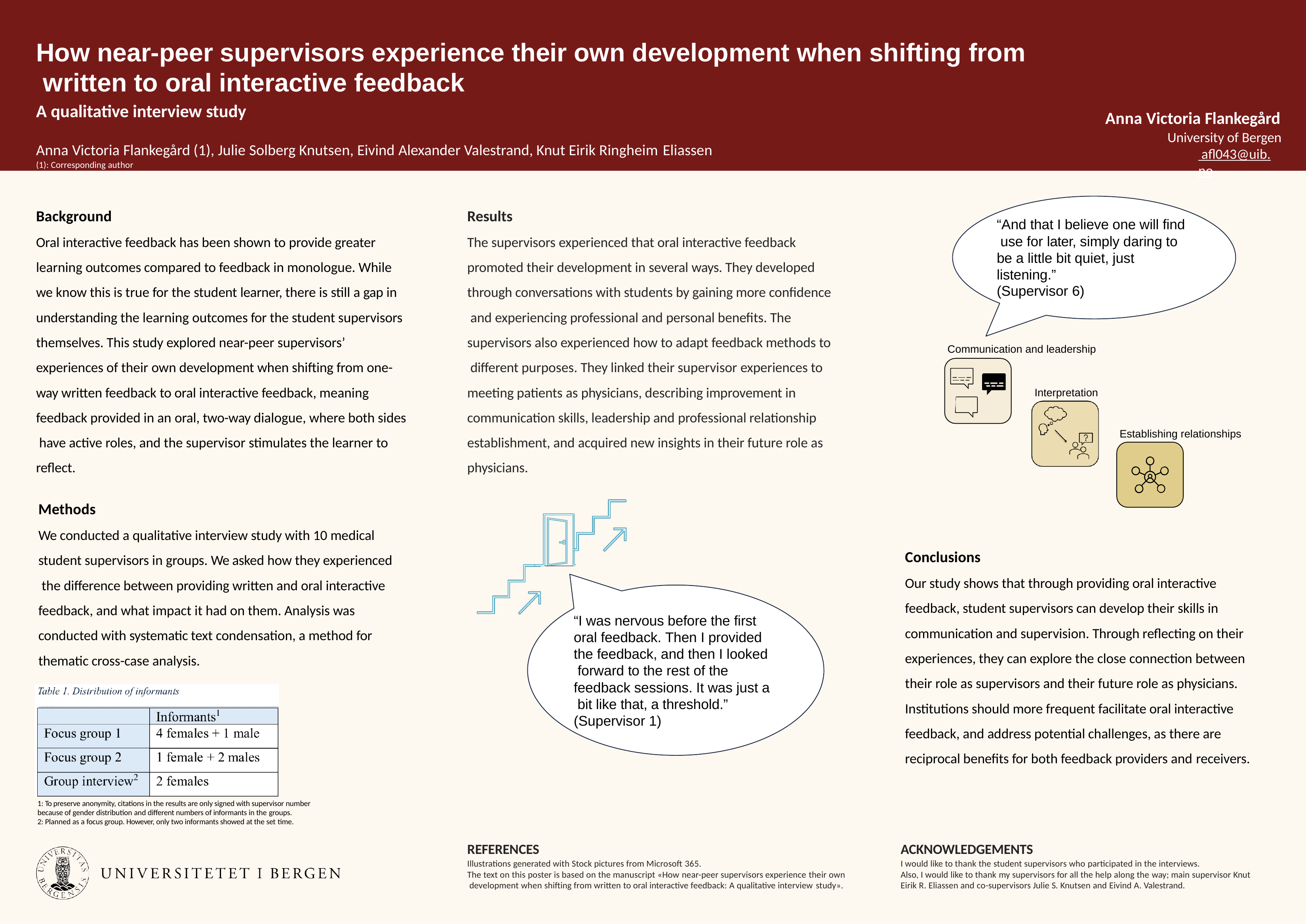

# How near-peer supervisors experience their own development when shifting from  written to oral interactive feedback
A qualitative interview study
Anna Victoria Flankegård
University of Bergen  afl043@uib.no
Anna Victoria Flankegård (1), Julie Solberg Knutsen, Eivind Alexander Valestrand, Knut Eirik Ringheim Eliassen
(1): Corresponding author
Background
Oral interactive feedback has been shown to provide greater  learning outcomes compared to feedback in monologue. While  we know this is true for the student learner, there is still a gap in  understanding the learning outcomes for the student supervisors  themselves. This study explored near-peer supervisors’  experiences of their own development when shifting from one-  way written feedback to oral interactive feedback, meaning  feedback provided in an oral, two-way dialogue, where both sides  have active roles, and the supervisor stimulates the learner to  reflect.
Results
The supervisors experienced that oral interactive feedback  promoted their development in several ways. They developed  through conversations with students by gaining more confidence  and experiencing professional and personal benefits. The  supervisors also experienced how to adapt feedback methods to  different purposes. They linked their supervisor experiences to  meeting patients as physicians, describing improvement in  communication skills, leadership and professional relationship  establishment, and acquired new insights in their future role as  physicians.

“And that I believe one will find  use for later, simply daring to  be a little bit quiet, just  listening.”
(Supervisor 6)
Communication and leadership

Interpretation

Establishing relationships

Methods
We conducted a qualitative interview study with 10 medical  student supervisors in groups. We asked how they experienced  the difference between providing written and oral interactive  feedback, and what impact it had on them. Analysis was  conducted with systematic text condensation, a method for  thematic cross-case analysis.

Conclusions
Our study shows that through providing oral interactive  feedback, student supervisors can develop their skills in  communication and supervision. Through reflecting on their  experiences, they can explore the close connection between  their role as supervisors and their future role as physicians.  Institutions should more frequent facilitate oral interactive  feedback, and address potential challenges, as there are  reciprocal benefits for both feedback providers and receivers.

“I was nervous before the first  oral feedback. Then I provided  the feedback, and then I looked  forward to the rest of the  feedback sessions. It was just a  bit like that, a threshold.”  (Supervisor 1)

1: To preserve anonymity, citations in the results are only signed with supervisor number  because of gender distribution and different numbers of informants in the groups.
2: Planned as a focus group. However, only two informants showed at the set time.
REFERENCES
Illustrations generated with Stock pictures from Microsoft 365.
The text on this poster is based on the manuscript «How near-peer supervisors experience their own  development when shifting from written to oral interactive feedback: A qualitative interview study».
ACKNOWLEDGEMENTS
I would like to thank the student supervisors who participated in the interviews.
Also, I would like to thank my supervisors for all the help along the way; main supervisor Knut  Eirik R. Eliassen and co-supervisors Julie S. Knutsen and Eivind A. Valestrand.